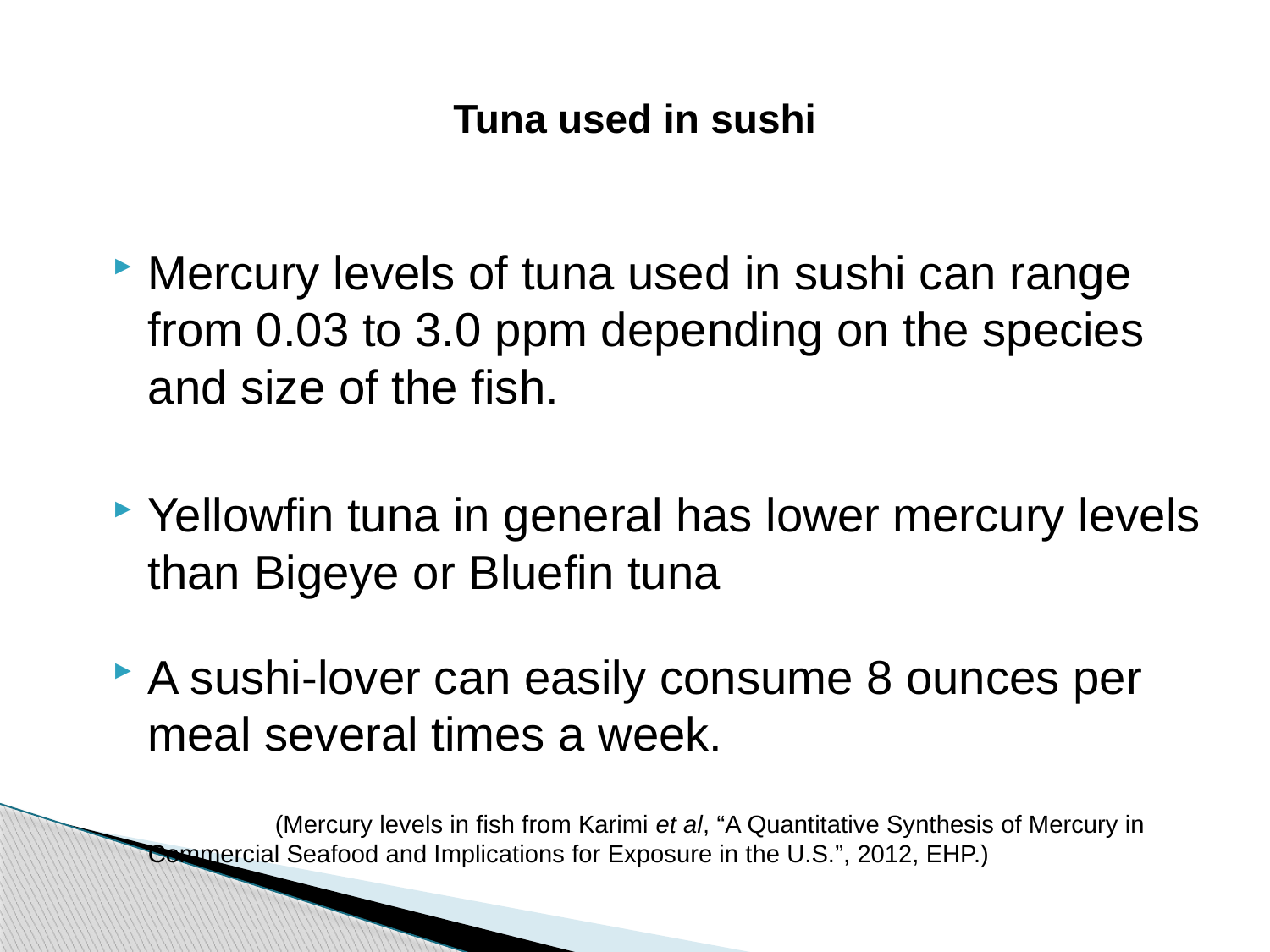

# Tuna used in sushi

Mercury levels of tuna used in sushi can range from 0.03 to 3.0 ppm depending on the species and size of the fish.

Yellowfin tuna in general has lower mercury levels than Bigeye or Bluefin tuna

A sushi-lover can easily consume 8 ounces per meal several times a week.

		(Mercury levels in fish from Karimi et al, “A Quantitative Synthesis of Mercury in 	Commercial Seafood and Implications for Exposure in the U.S.”, 2012, EHP.)